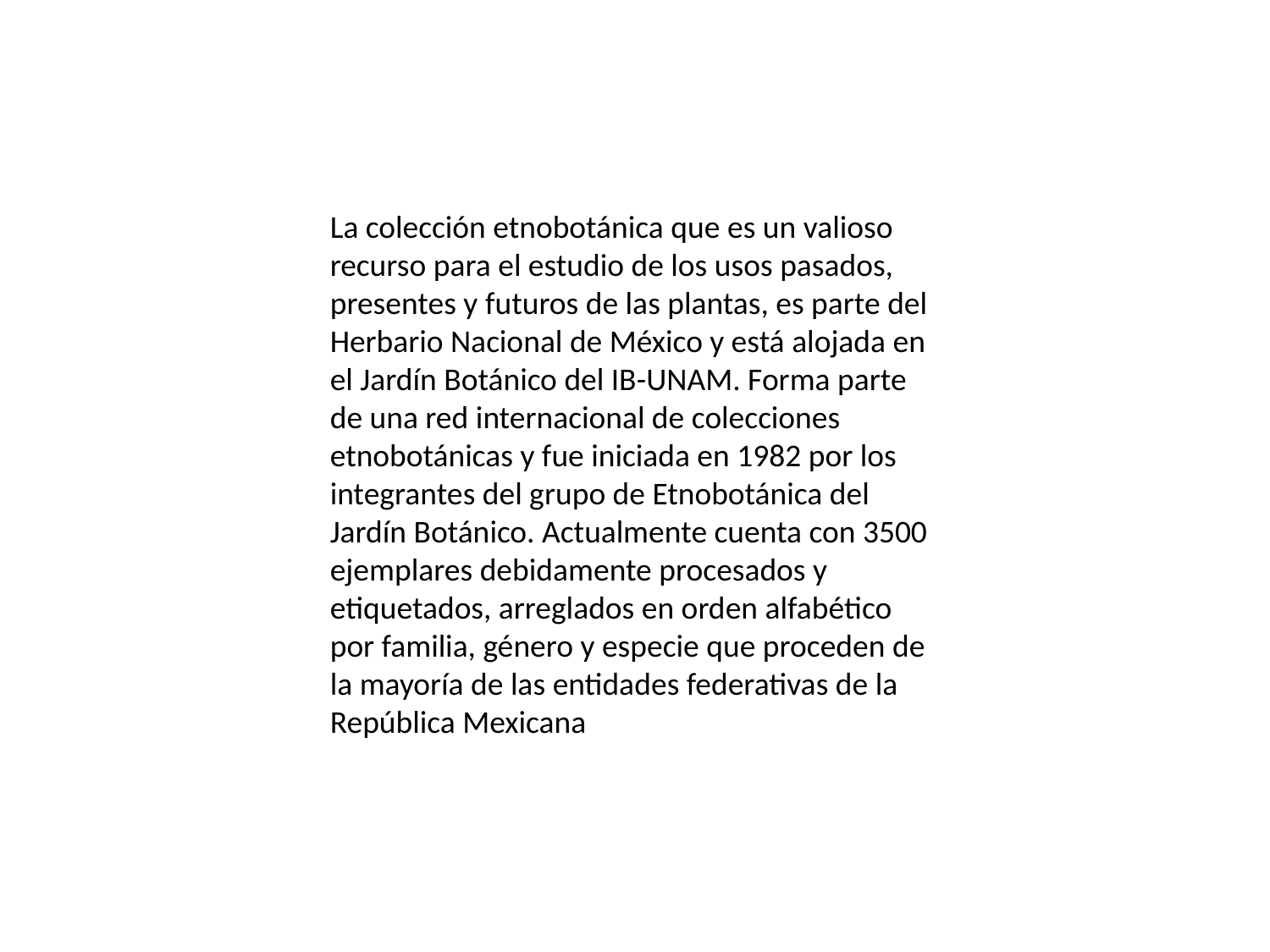

La colección etnobotánica que es un valioso recurso para el estudio de los usos pasados, presentes y futuros de las plantas, es parte del Herbario Nacional de México y está alojada en el Jardín Botánico del IB-UNAM. Forma parte de una red internacional de colecciones etnobotánicas y fue iniciada en 1982 por los integrantes del grupo de Etnobotánica del Jardín Botánico. Actualmente cuenta con 3500 ejemplares debidamente procesados y etiquetados, arreglados en orden alfabético por familia, género y especie que proceden de la mayoría de las entidades federativas de la República Mexicana